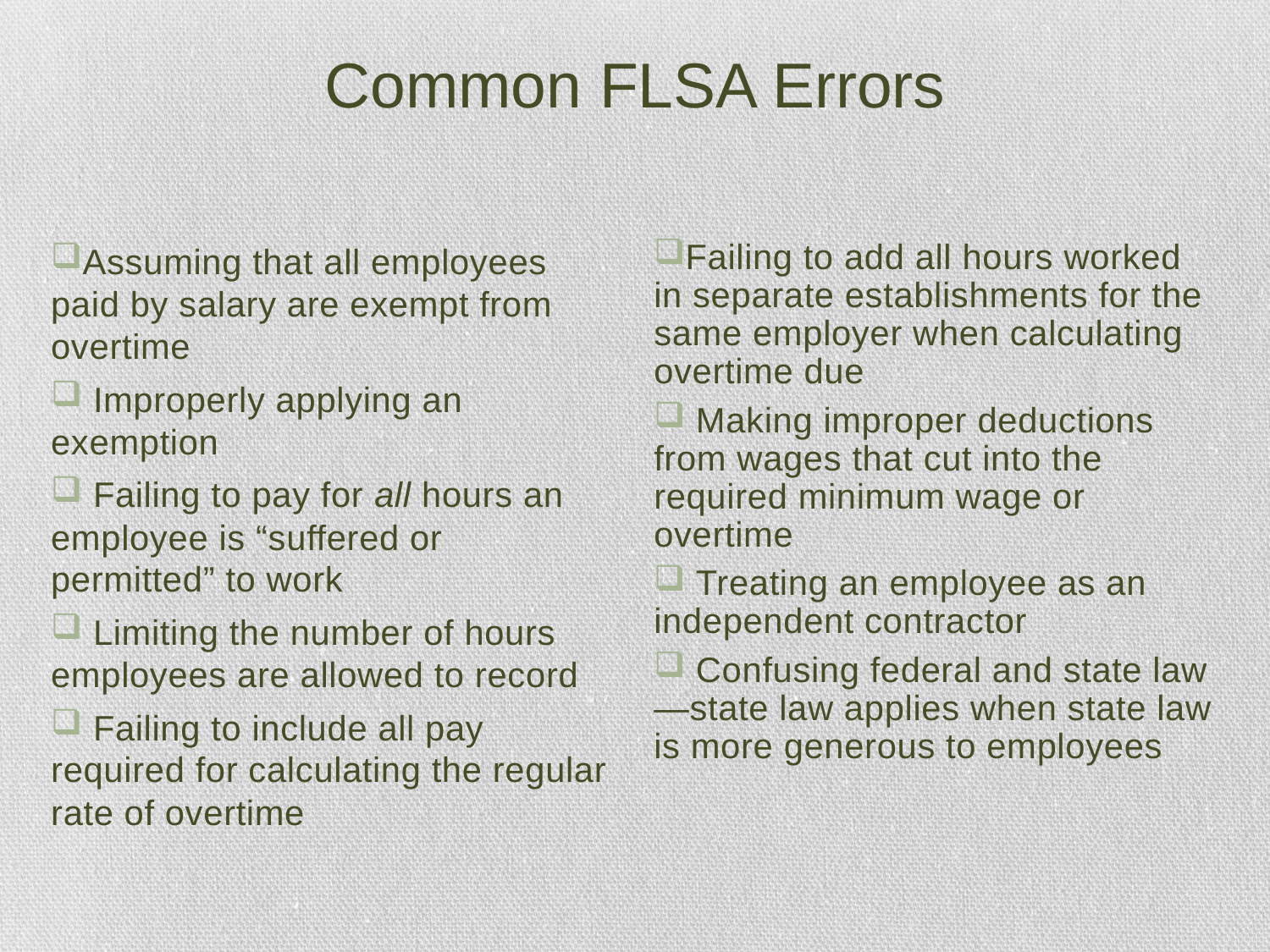

# Common FLSA Errors

Assuming that all employees paid by salary are exempt from overtime
 Improperly applying an exemption
 Failing to pay for all hours an employee is “suffered or permitted” to work
 Limiting the number of hours employees are allowed to record
 Failing to include all pay required for calculating the regular rate of overtime

Failing to add all hours worked in separate establishments for the same employer when calculating overtime due
 Making improper deductions from wages that cut into the required minimum wage or overtime
 Treating an employee as an independent contractor
 Confusing federal and state law—state law applies when state law is more generous to employees